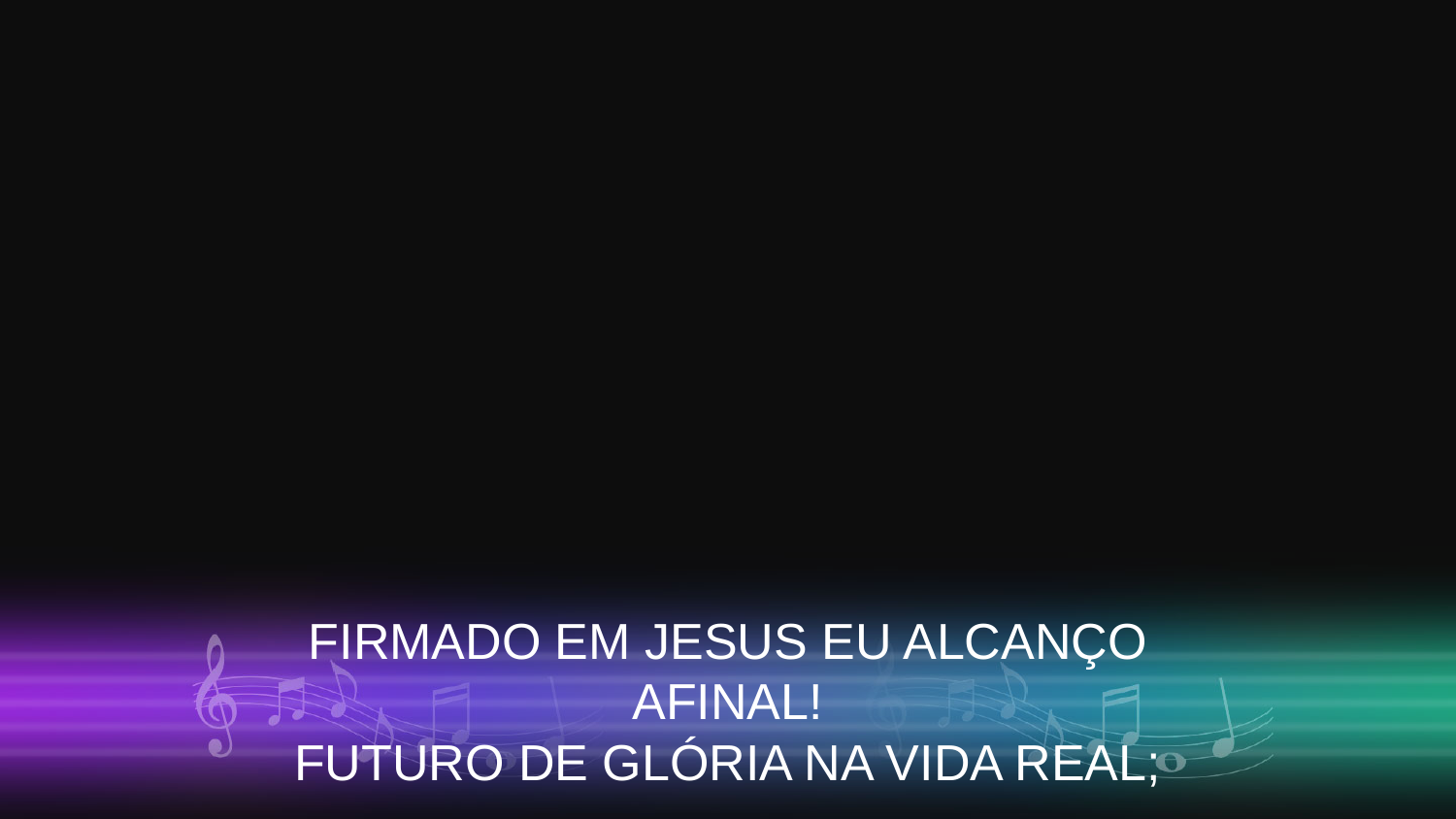

FIRMADO EM JESUS EU ALCANÇO AFINAL!
FUTURO DE GLÓRIA NA VIDA REAL;